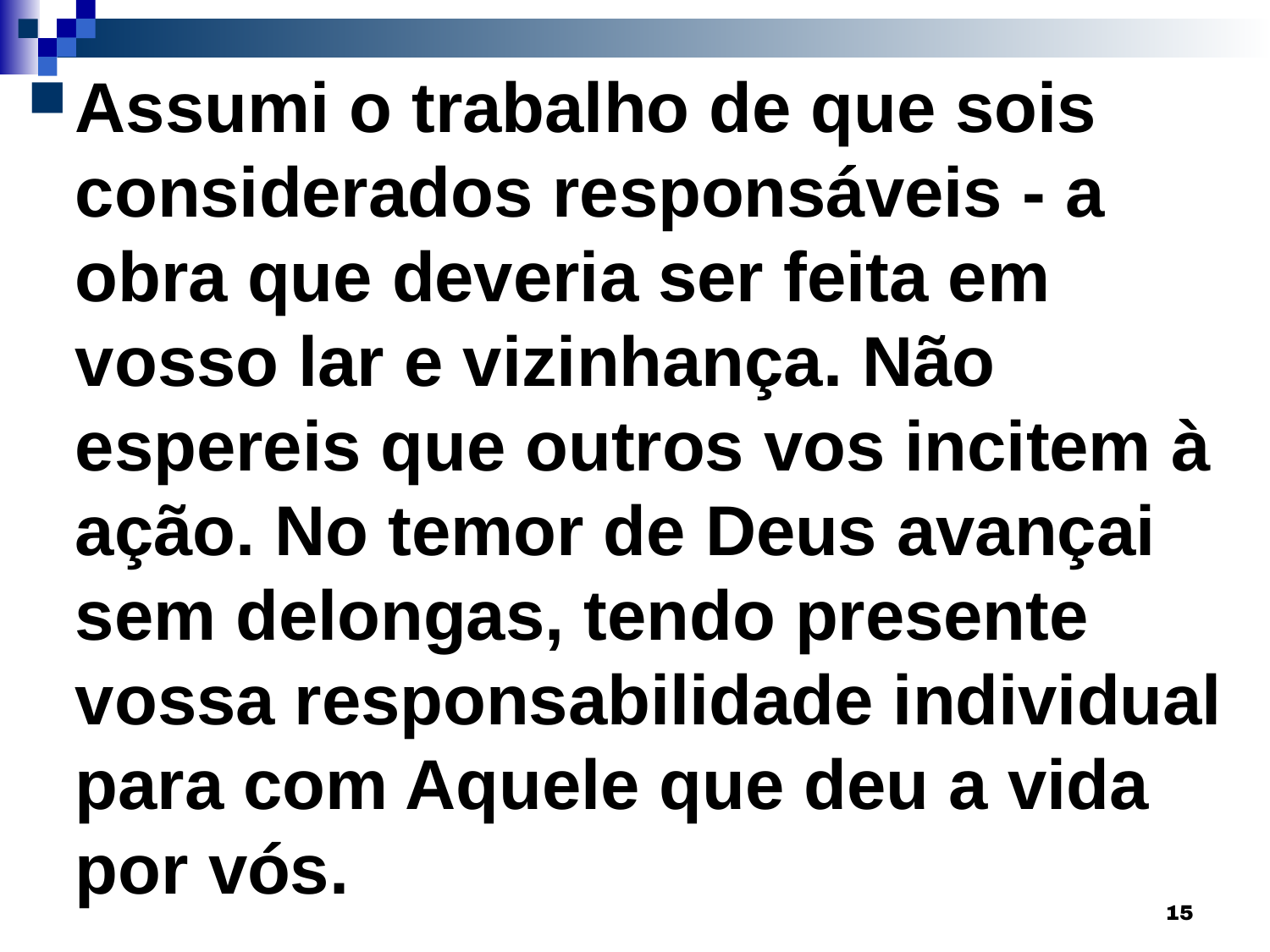

Assumi o trabalho de que sois considerados responsáveis - a obra que deveria ser feita em vosso lar e vizinhança. Não espereis que outros vos incitem à ação. No temor de Deus avançai sem delongas, tendo presente vossa responsabilidade individual para com Aquele que deu a vida por vós.
15